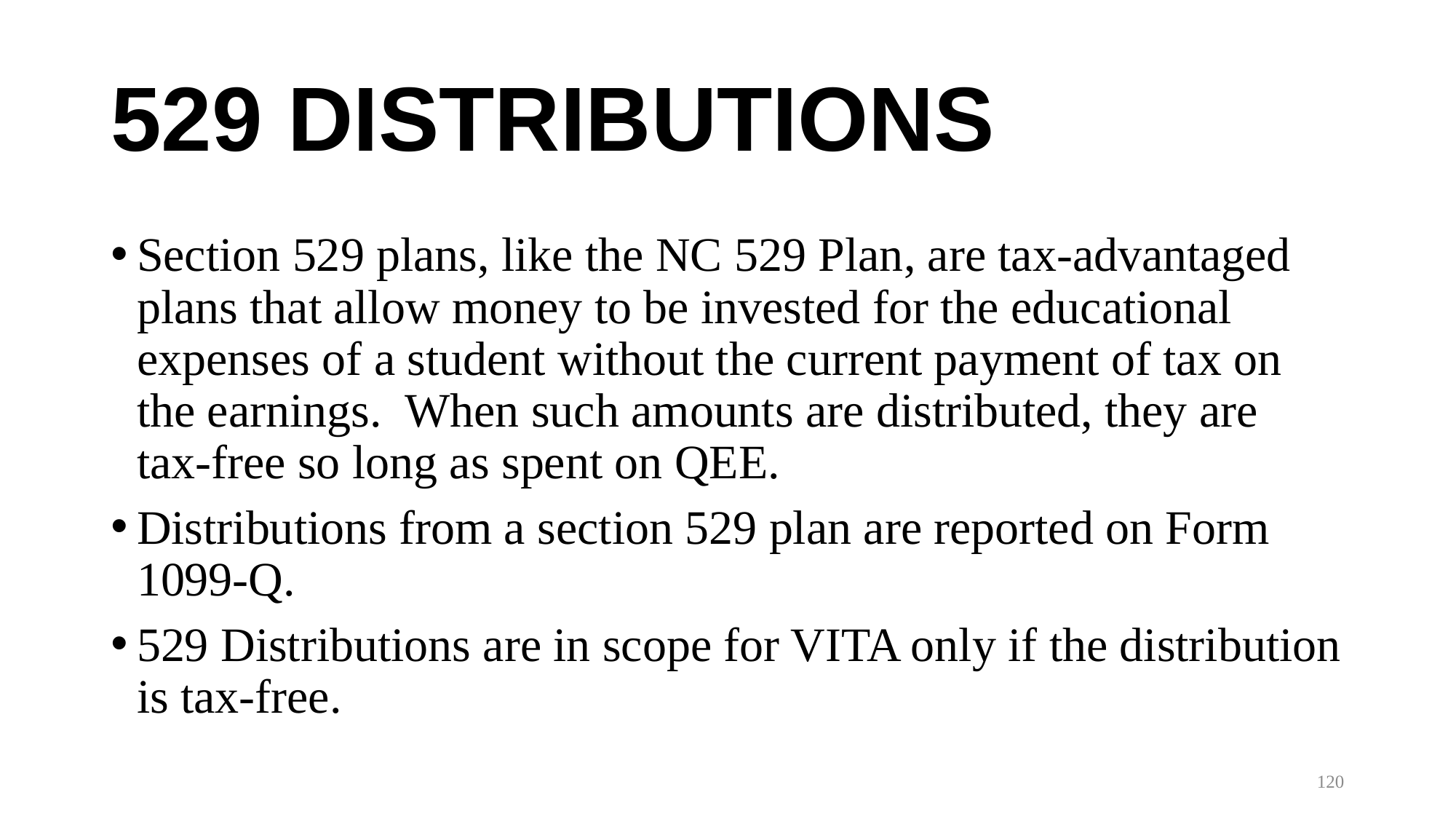

# 529 DISTRIBUTIONS
Section 529 plans, like the NC 529 Plan, are tax-advantaged plans that allow money to be invested for the educational expenses of a student without the current payment of tax on the earnings.  When such amounts are distributed, they are tax-free so long as spent on QEE.
Distributions from a section 529 plan are reported on Form 1099-Q.
529 Distributions are in scope for VITA only if the distribution is tax-free.

120